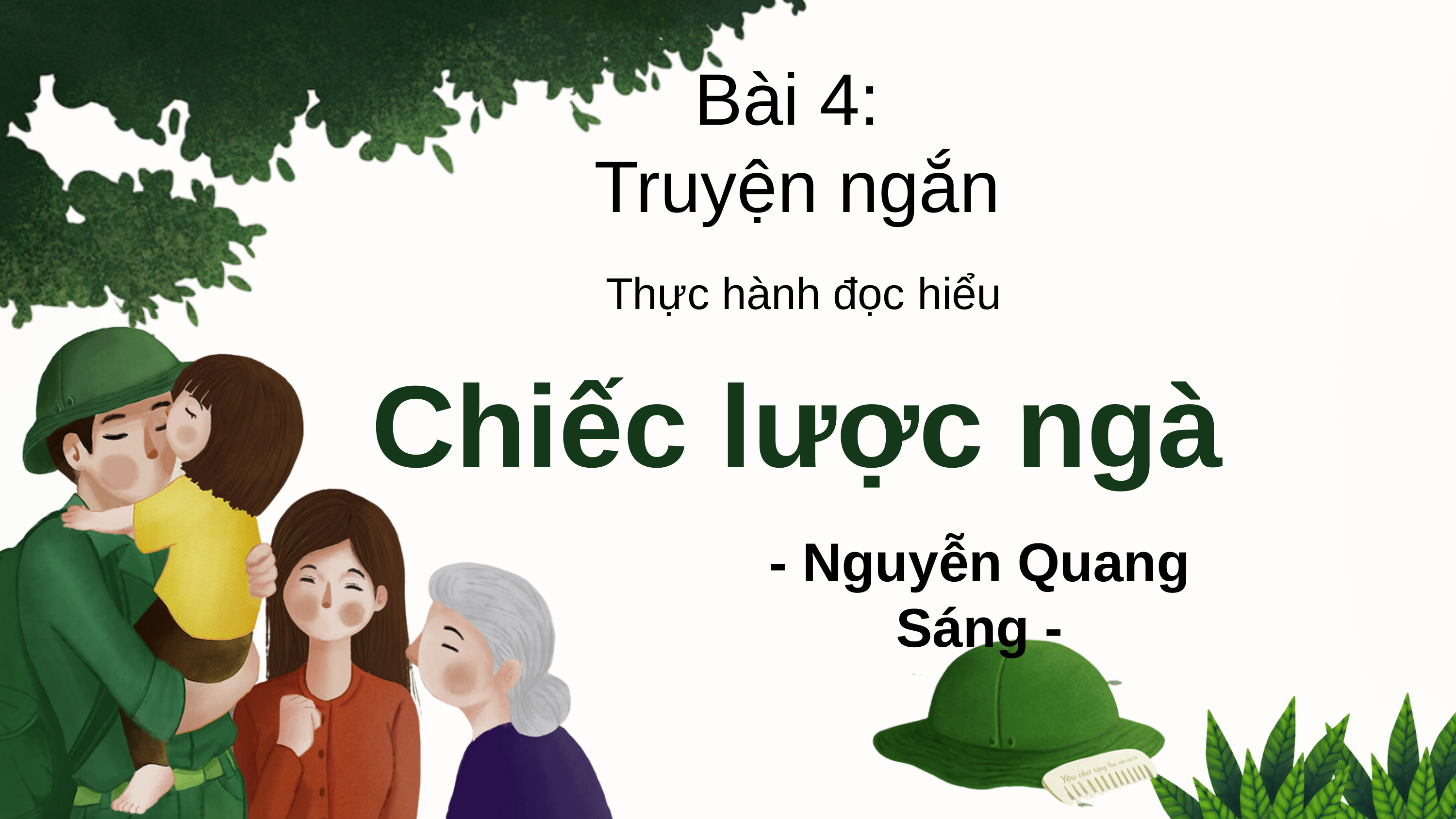

Bài 4:
Truyện ngắn
Thực hành đọc hiểu
Chiếc lược ngà
- Nguyễn Quang Sáng -